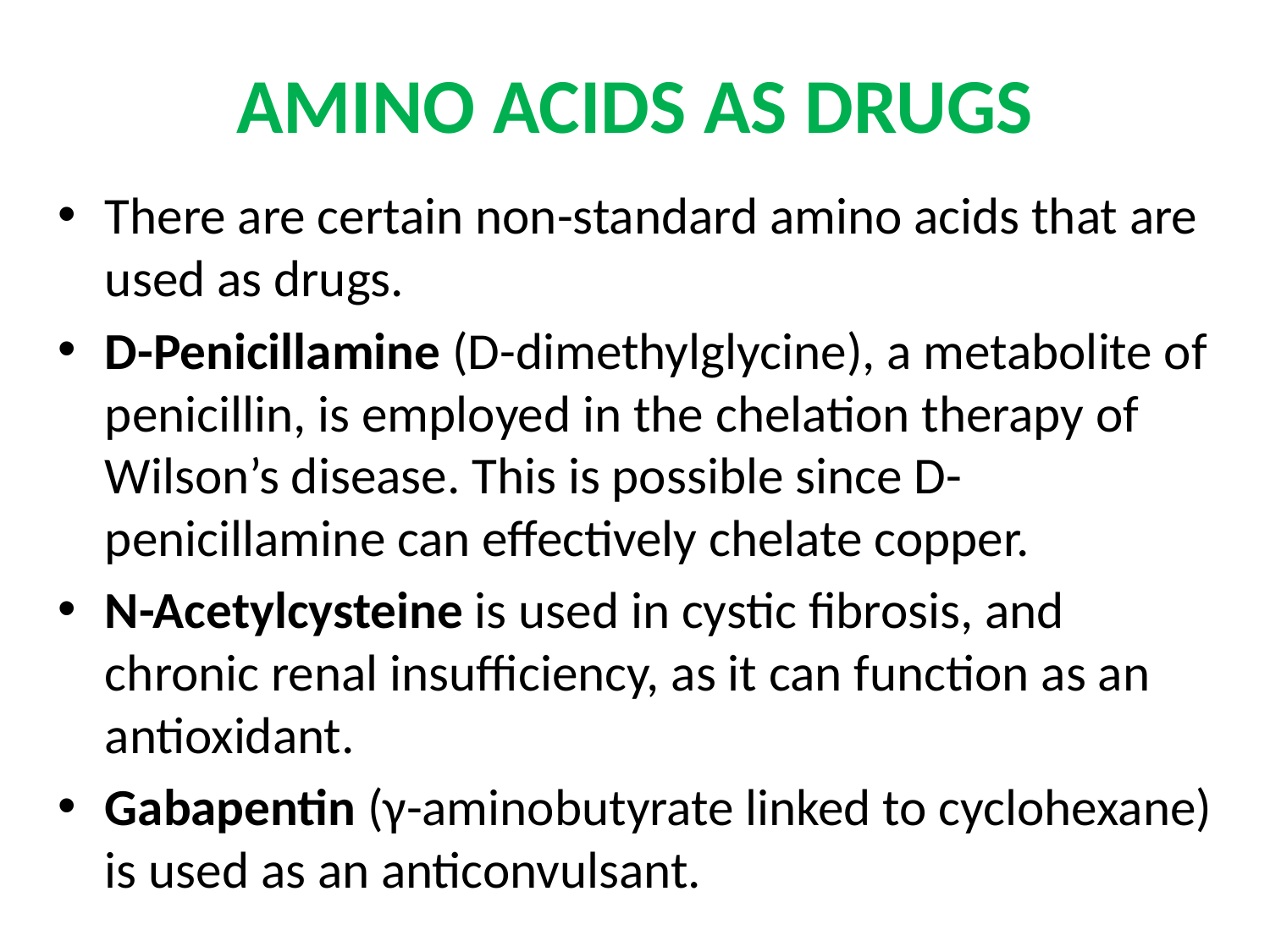

# AMINO ACIDS AS DRUGS
There are certain non-standard amino acids that are used as drugs.
D-Penicillamine (D-dimethylglycine), a metabolite of penicillin, is employed in the chelation therapy of Wilson’s disease. This is possible since D-penicillamine can effectively chelate copper.
N-Acetylcysteine is used in cystic fibrosis, and chronic renal insufficiency, as it can function as an antioxidant.
Gabapentin (γ-aminobutyrate linked to cyclohexane) is used as an anticonvulsant.